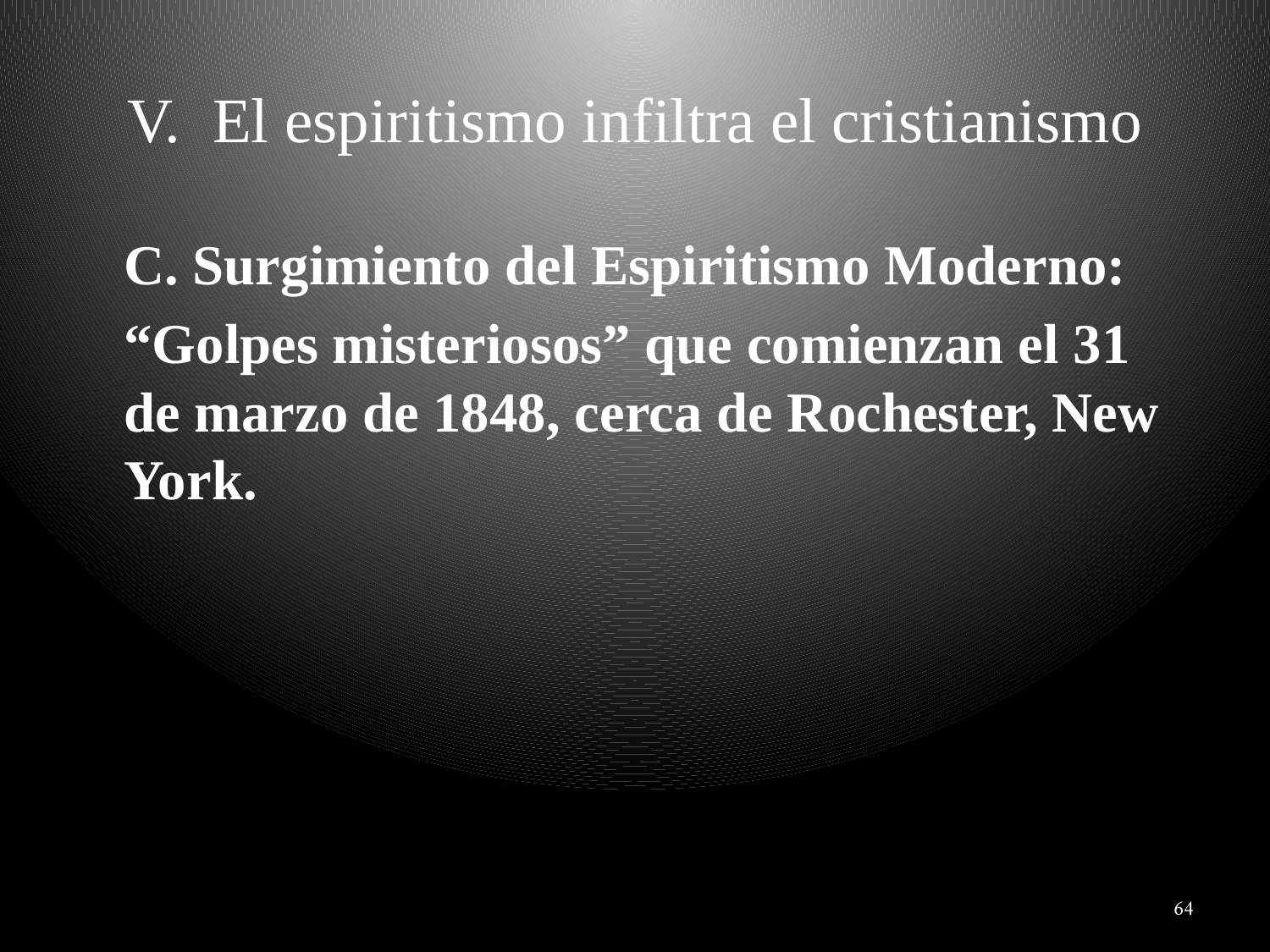

# V.  El espiritismo infiltra el cristianismo
	C. Surgimiento del Espiritismo Moderno:
	“Golpes misteriosos” que comienzan el 31 de marzo de 1848, cerca de Rochester, New York.
64